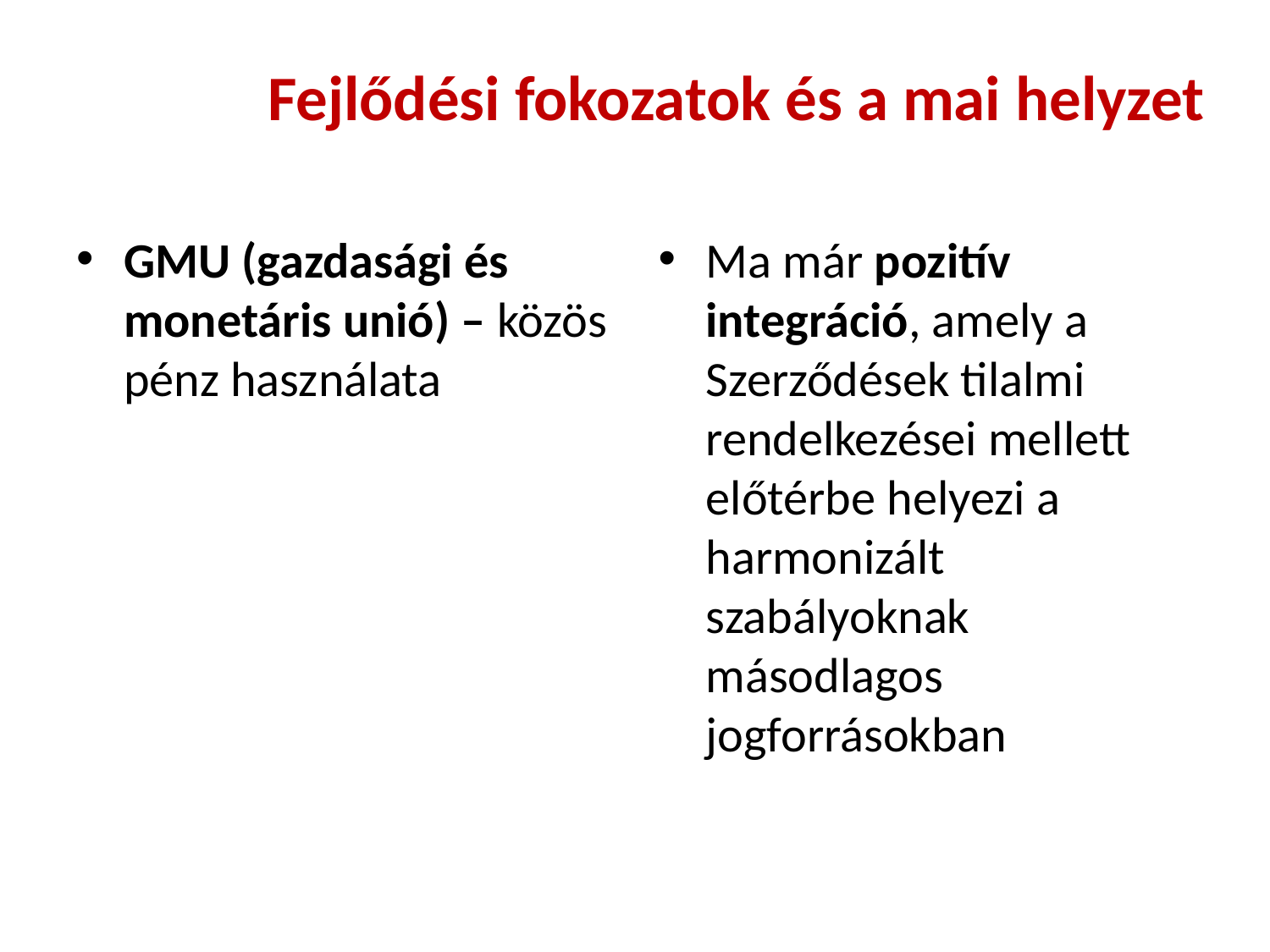

# Fejlődési fokozatok és a mai helyzet
GMU (gazdasági és monetáris unió) – közös pénz használata

Ma már pozitív integráció, amely a Szerződések tilalmi rendelkezései mellett előtérbe helyezi a harmonizált szabályoknak másodlagos jogforrásokban